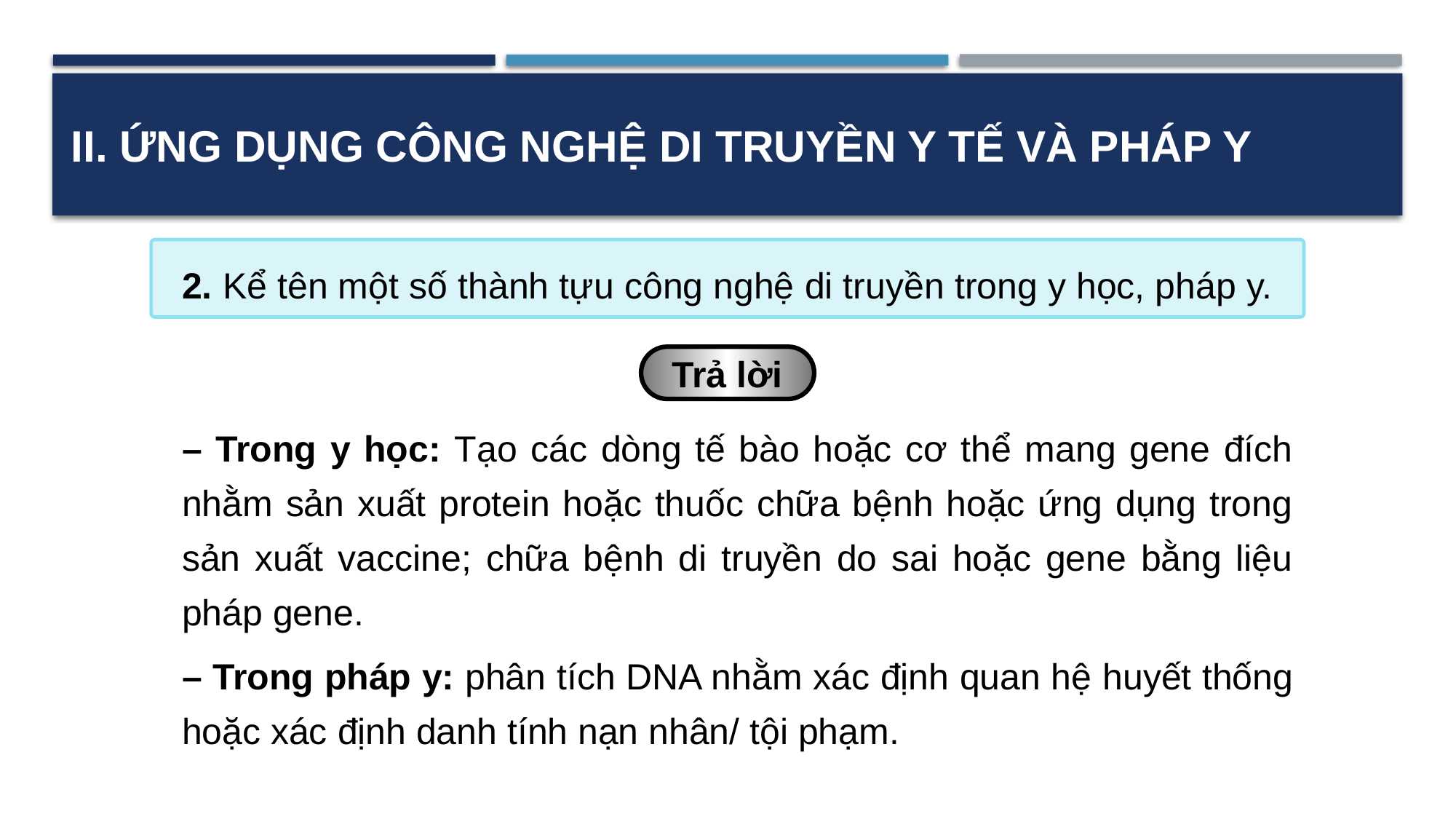

II. ỨNG DỤNG CÔNG NGHỆ DI TRUYỀN Y TẾ VÀ PHÁP Y

2. Kể tên một số thành tựu công nghệ di truyền trong y học, pháp y.
Trả lời
– Trong y học: Tạo các dòng tế bào hoặc cơ thể mang gene đích nhằm sản xuất protein hoặc thuốc chữa bệnh hoặc ứng dụng trong sản xuất vaccine; chữa bệnh di truyền do sai hoặc gene bằng liệu pháp gene.
– Trong pháp y: phân tích DNA nhằm xác định quan hệ huyết thống hoặc xác định danh tính nạn nhân/ tội phạm.